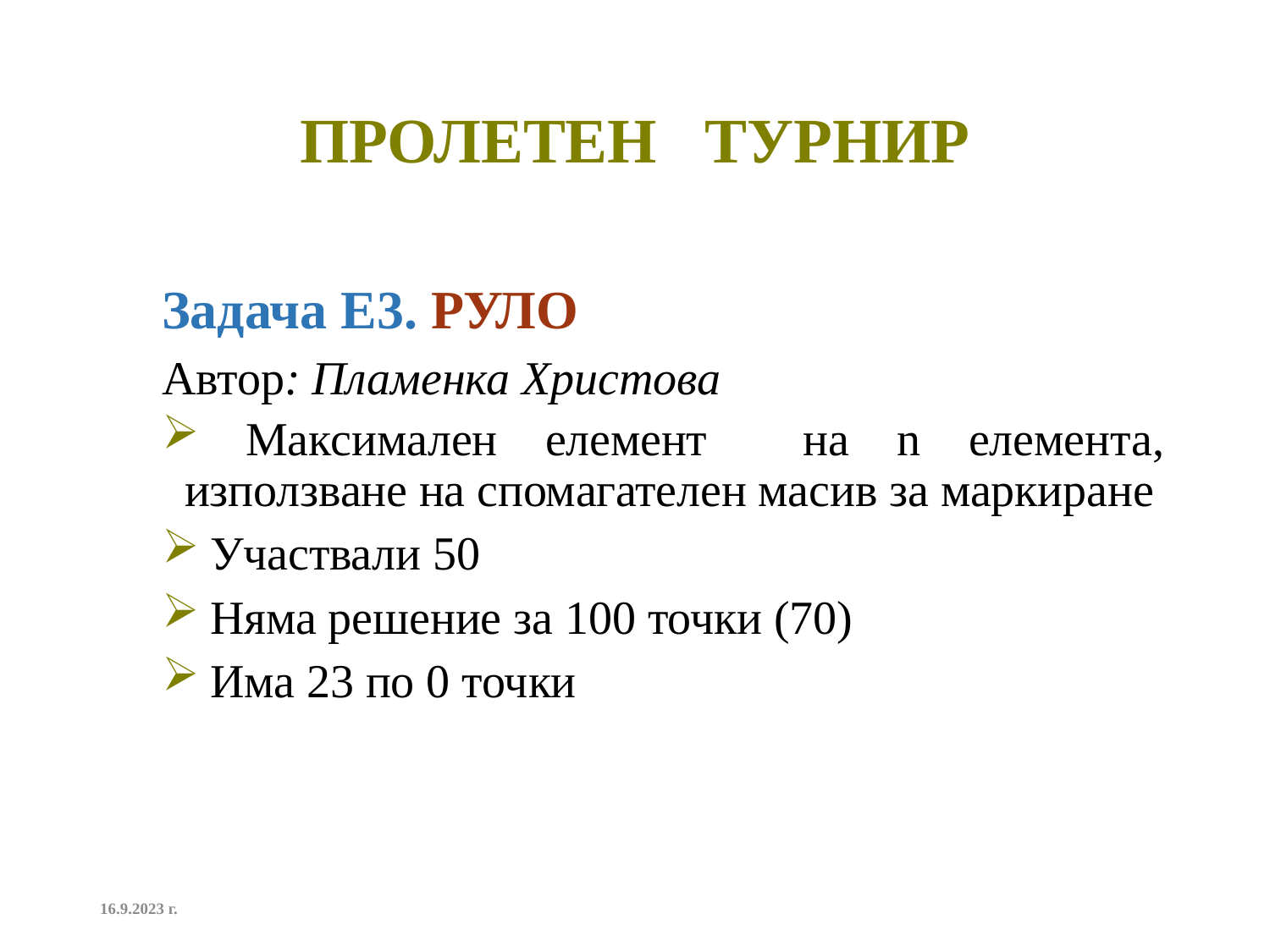

# ПРОЛЕТЕН   турнир
Задача Е3. РУЛО
Автор: Пламенка Христова
 Максимален елемент  на n елемента, използване на спомагателен масив за маркиране
 Участвали 50
 Няма решение за 100 точки (70)
 Има 23 по 0 точки

16.9.2023 г.